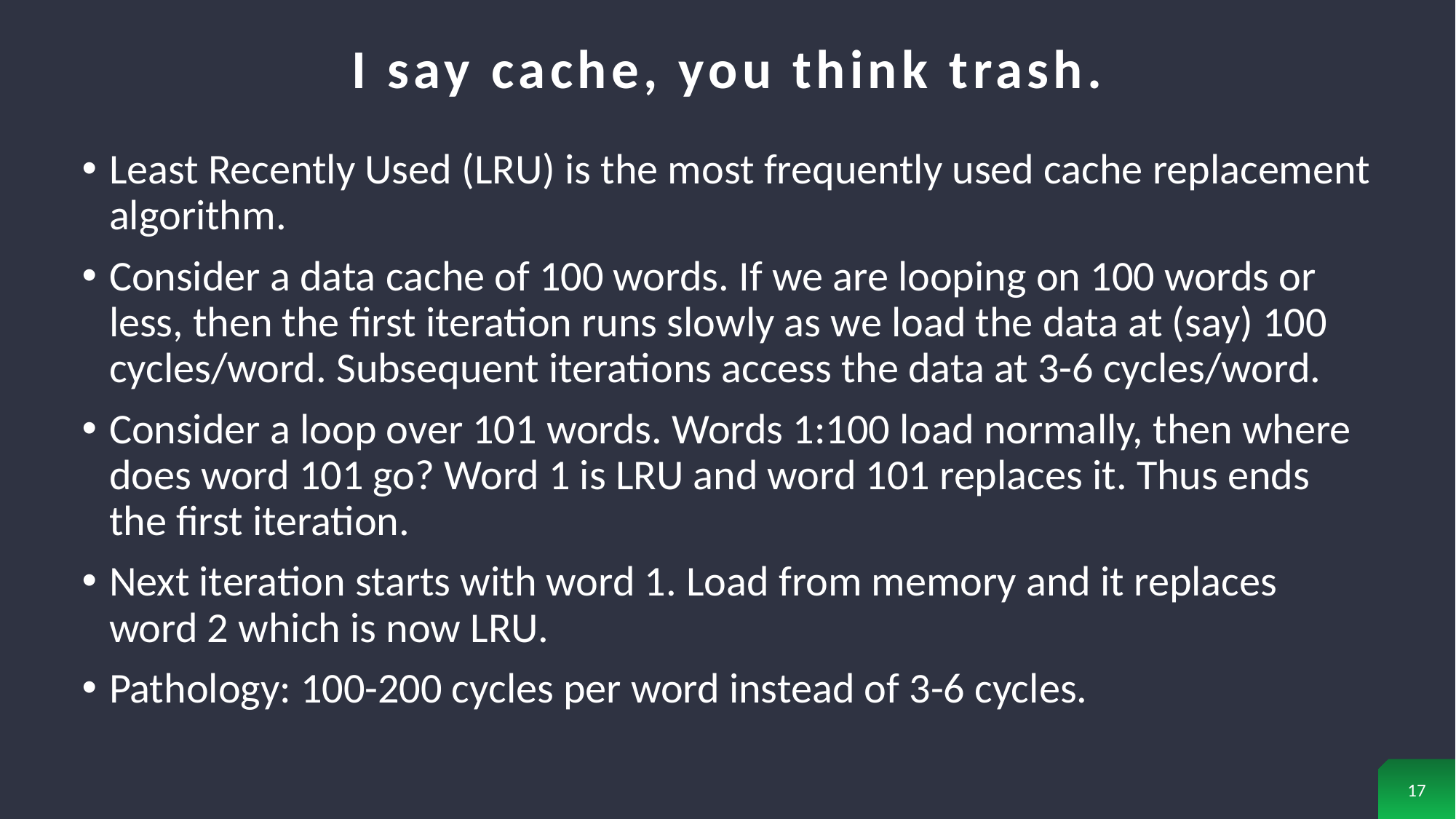

# I say cache, you think trash.
Least Recently Used (LRU) is the most frequently used cache replacement algorithm.
Consider a data cache of 100 words. If we are looping on 100 words or less, then the first iteration runs slowly as we load the data at (say) 100 cycles/word. Subsequent iterations access the data at 3-6 cycles/word.
Consider a loop over 101 words. Words 1:100 load normally, then where does word 101 go? Word 1 is LRU and word 101 replaces it. Thus ends the first iteration.
Next iteration starts with word 1. Load from memory and it replaces word 2 which is now LRU.
Pathology: 100-200 cycles per word instead of 3-6 cycles.
17